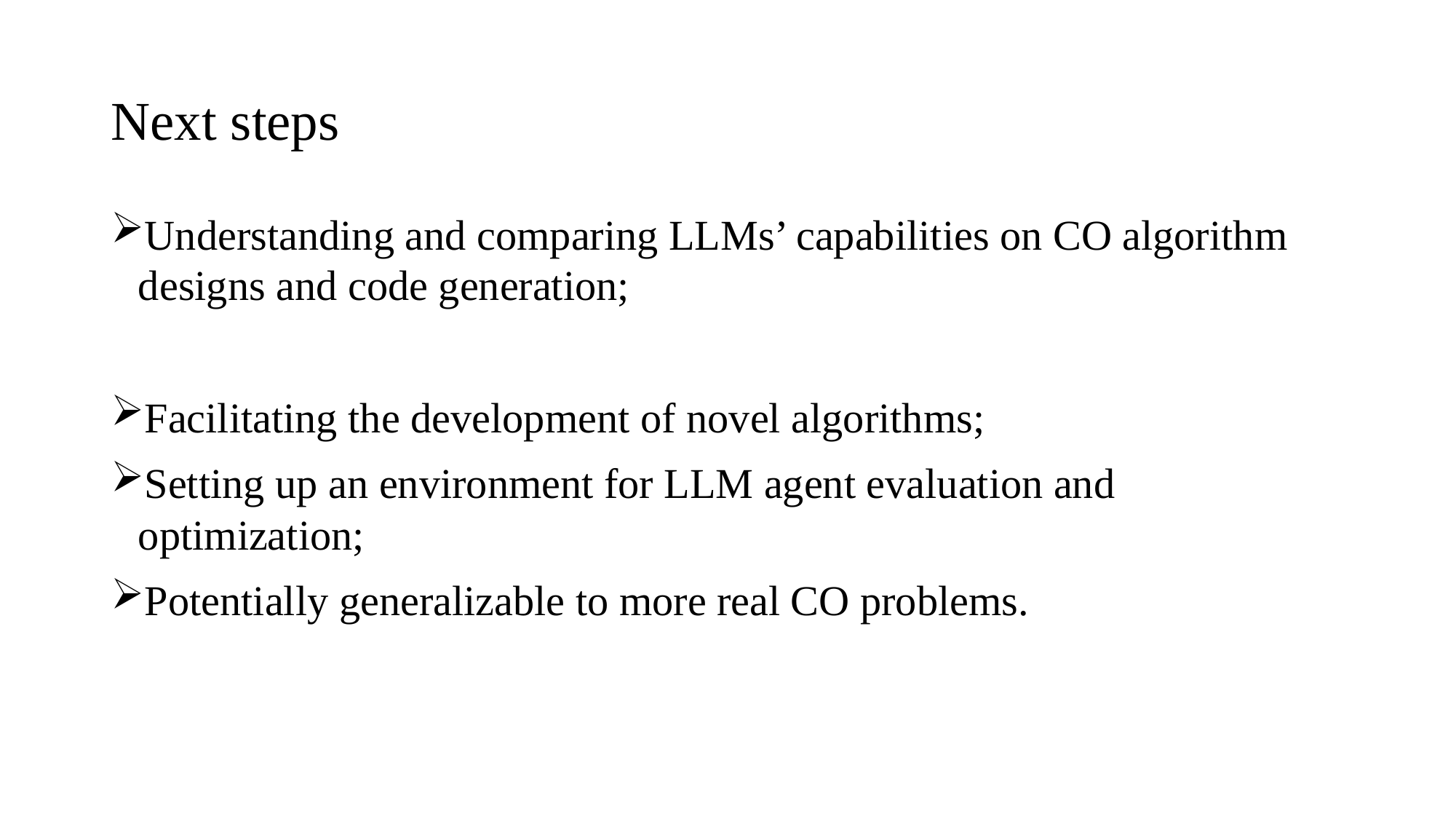

# Next steps
Understanding and comparing LLMs’ capabilities on CO algorithm designs and code generation;

Facilitating the development of novel algorithms;
Setting up an environment for LLM agent evaluation and optimization;
Potentially generalizable to more real CO problems.